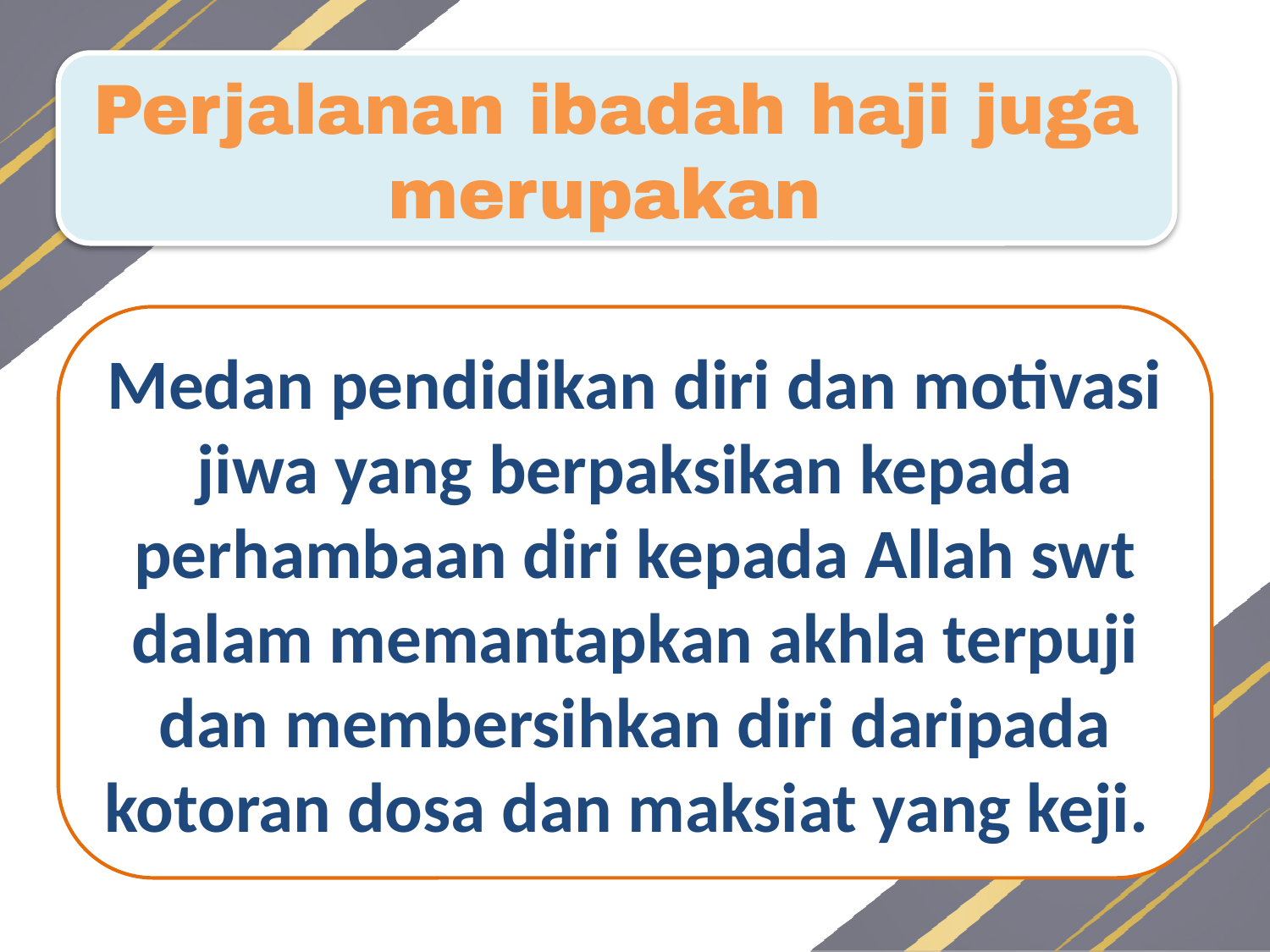

Perjalanan ibadah haji juga merupakan
Medan pendidikan diri dan motivasi jiwa yang berpaksikan kepada perhambaan diri kepada Allah swt dalam memantapkan akhla terpuji dan membersihkan diri daripada kotoran dosa dan maksiat yang keji.